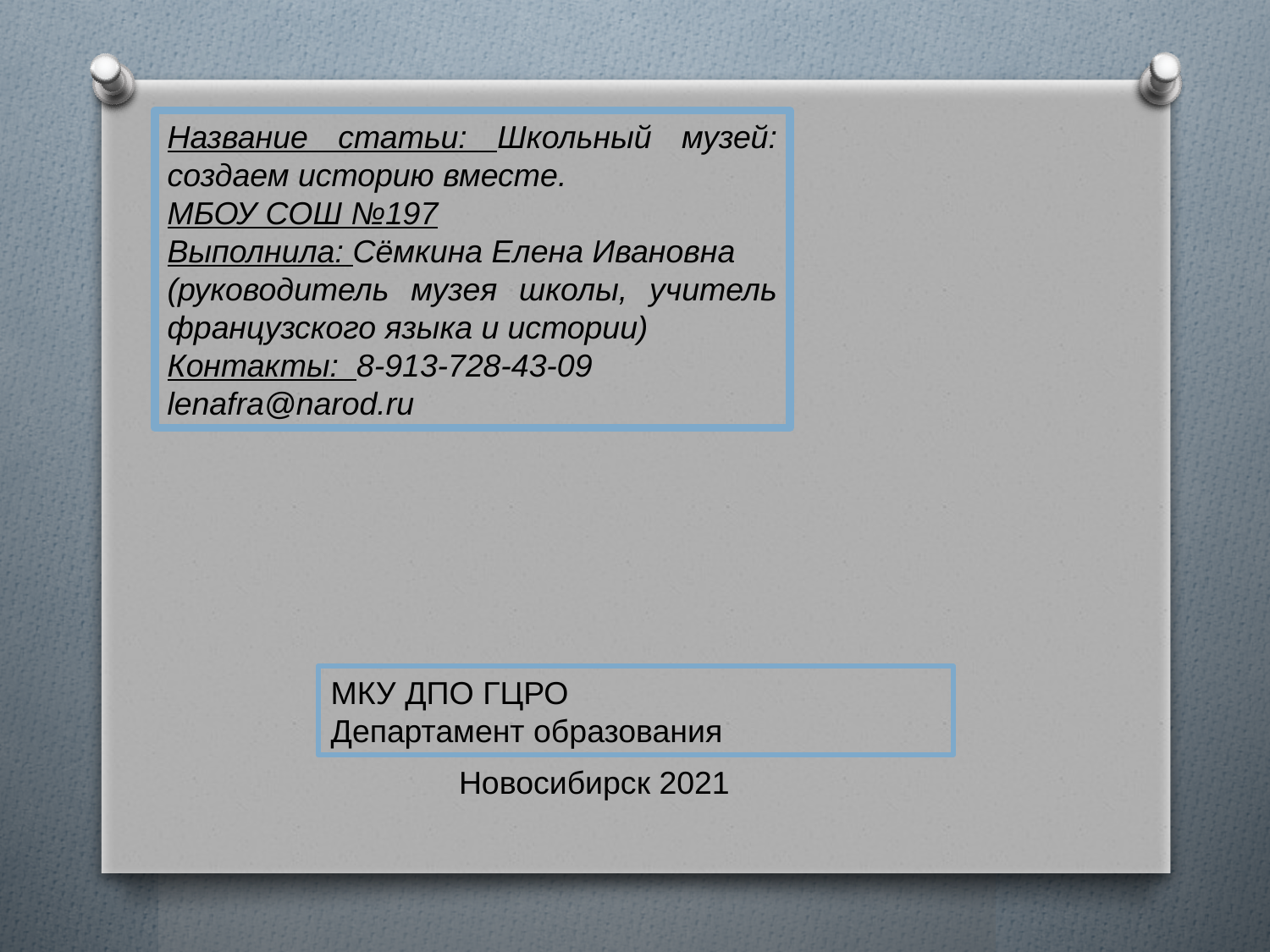

Название статьи: Школьный музей: создаем историю вместе.
МБОУ СОШ №197
Выполнила: Сёмкина Елена Ивановна
(руководитель музея школы, учитель французского языка и истории)
Контакты:  8-913-728-43-09
lenafra@narod.ru
МКУ ДПО ГЦРО
Департамент образования
Новосибирск 2021